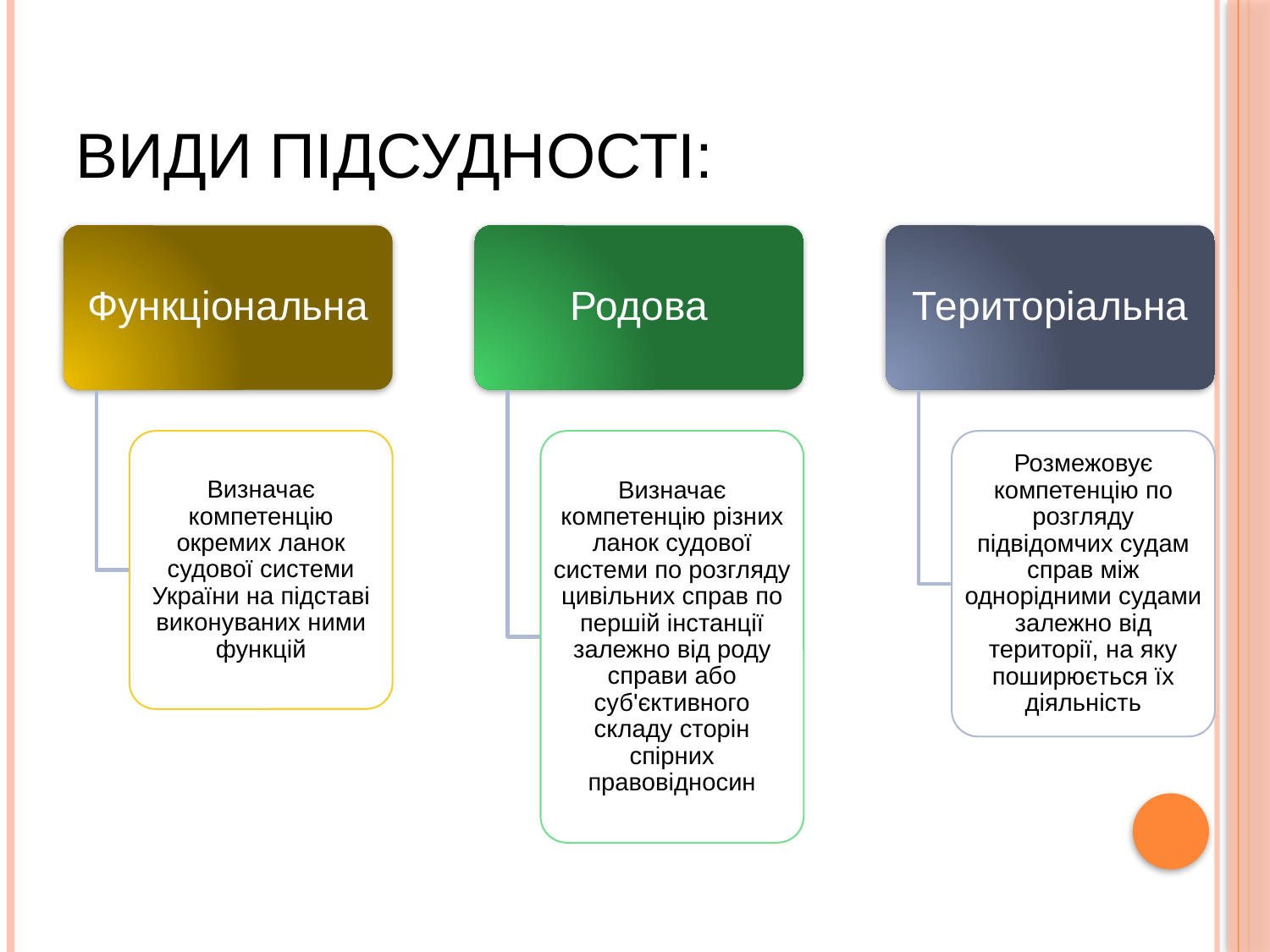

# Види підсудності:
Функціональна
Визначає компетенцію окремих ланок судової системи України на підставі виконуваних ними функцій
Родова
Визначає компетенцію різних ланок судової системи по розгляду цивільних справ по першій інстанції залежно від роду справи або суб'єктивного складу сторін спірних правовідносин
Територіальна
Розмежовує компетенцію по розгляду підвідомчих судам справ між однорідними судами залежно від території, на яку поширюється їх діяльність